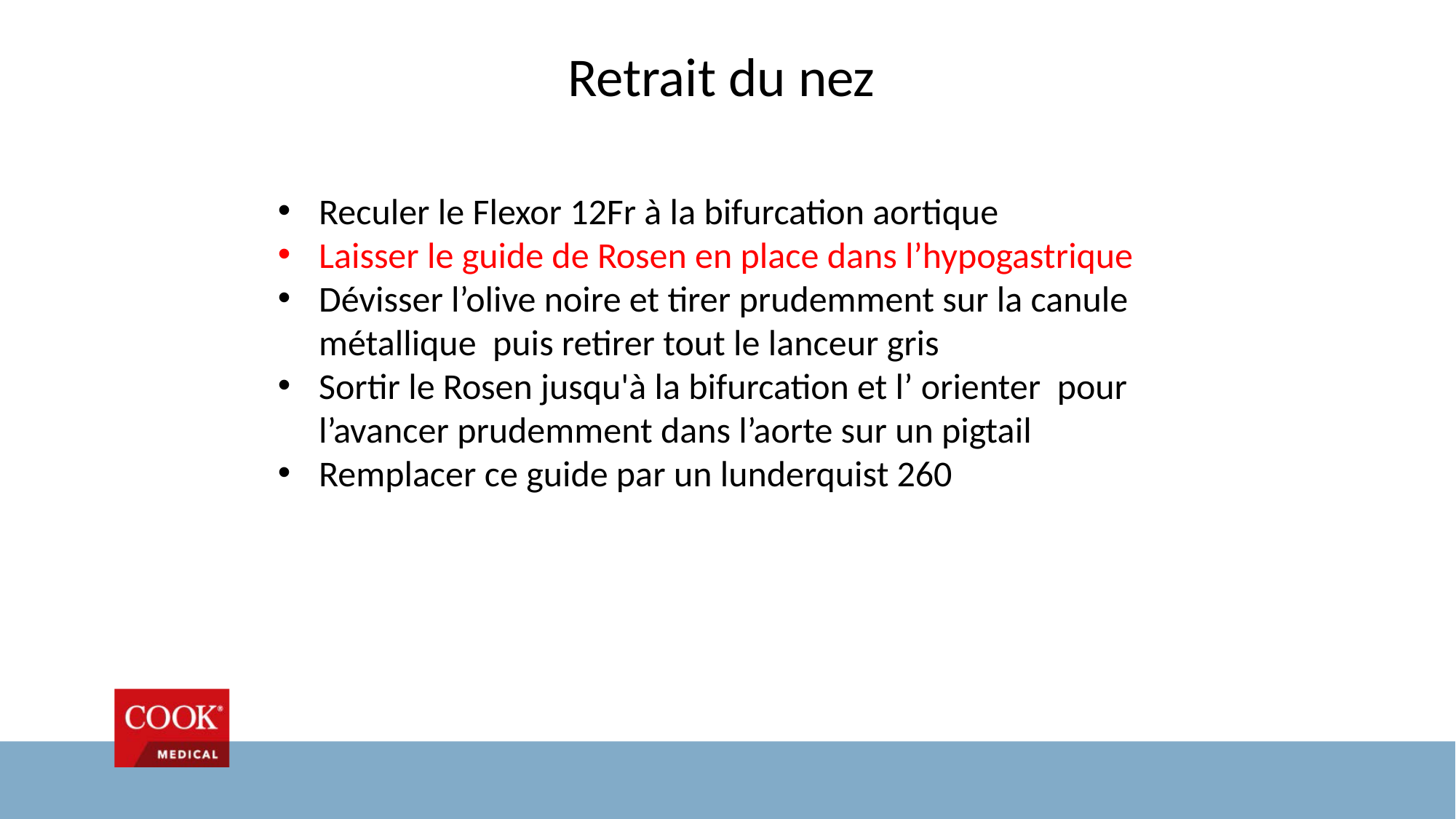

# Retrait du nez
Reculer le Flexor 12Fr à la bifurcation aortique
Laisser le guide de Rosen en place dans l’hypogastrique
Dévisser l’olive noire et tirer prudemment sur la canule métallique  puis retirer tout le lanceur gris
Sortir le Rosen jusqu'à la bifurcation et l’ orienter  pour l’avancer prudemment dans l’aorte sur un pigtail
Remplacer ce guide par un lunderquist 260